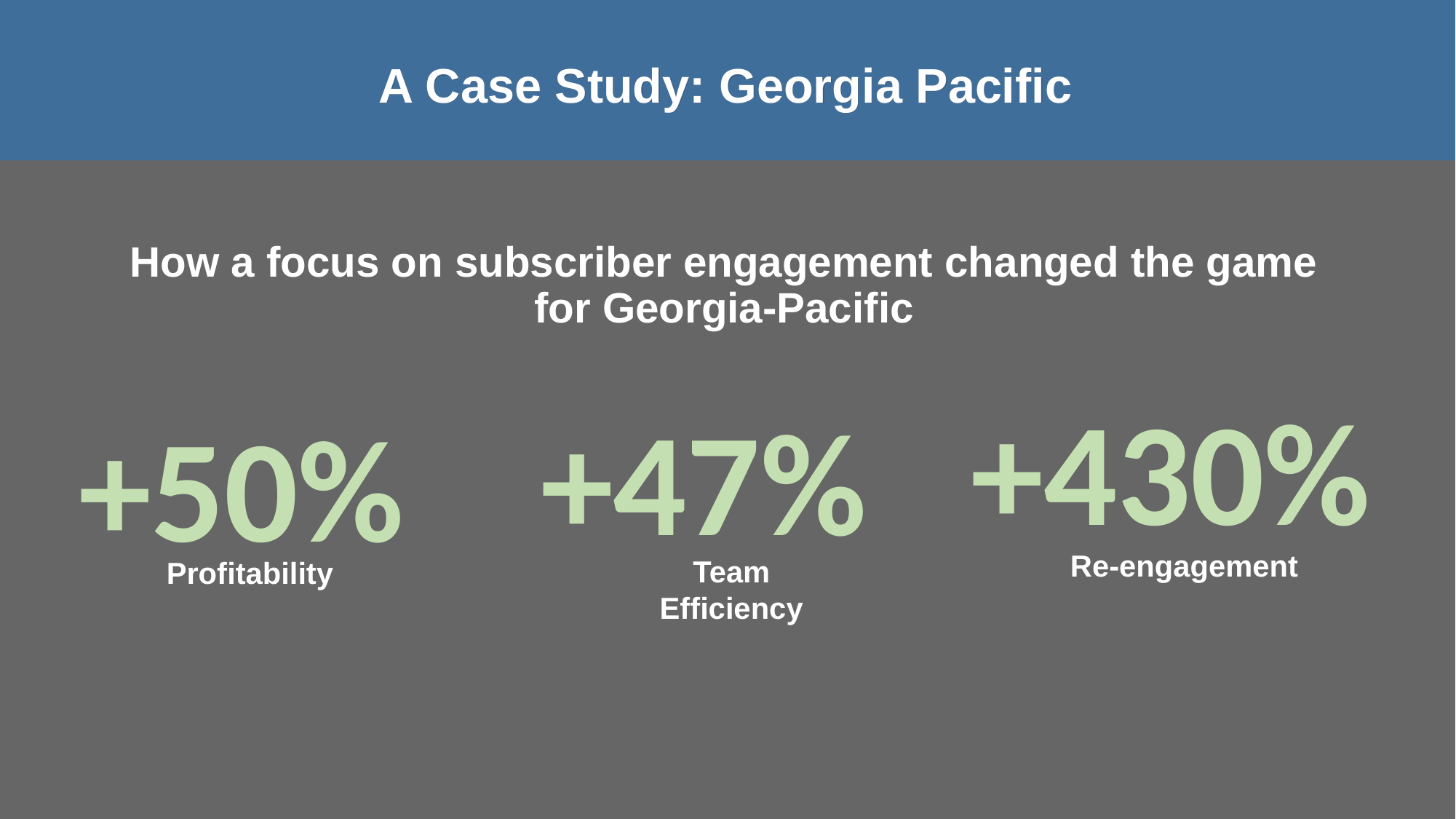

A Case Study: Georgia Pacific

How a focus on subscriber engagement changed the game for Georgia-Pacific
+430%
+47%
+50%
Profitability
Re-engagement
Team Efficiency